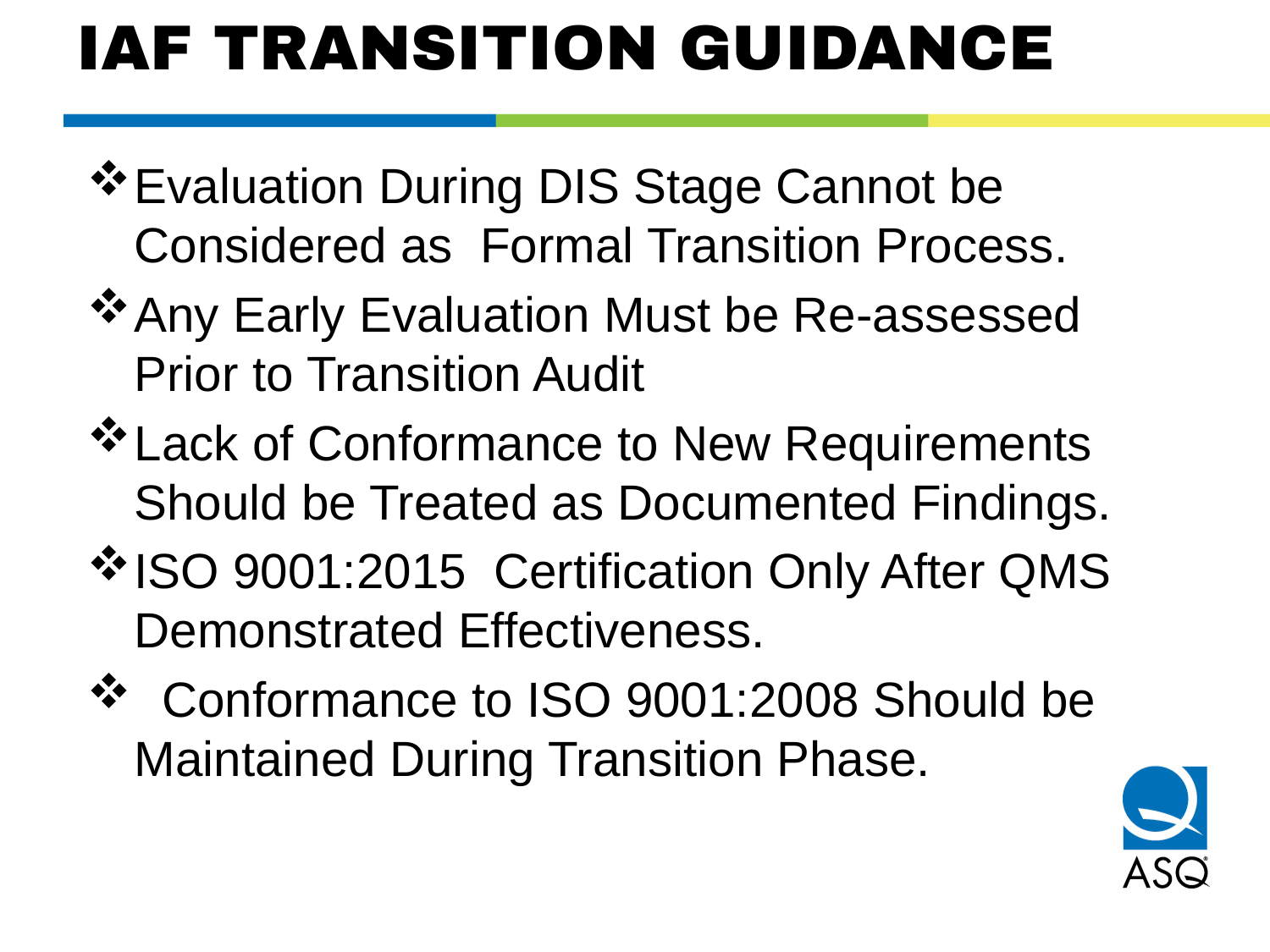

# IAF TRANSITION GUIDANCE
Evaluation During DIS Stage Cannot be Considered as  Formal Transition Process.
Any Early Evaluation Must be Re-assessed Prior to Transition Audit
Lack of Conformance to New Requirements Should be Treated as Documented Findings.
ISO 9001:2015  Certification Only After QMS Demonstrated Effectiveness.
  Conformance to ISO 9001:2008 Should be Maintained During Transition Phase.